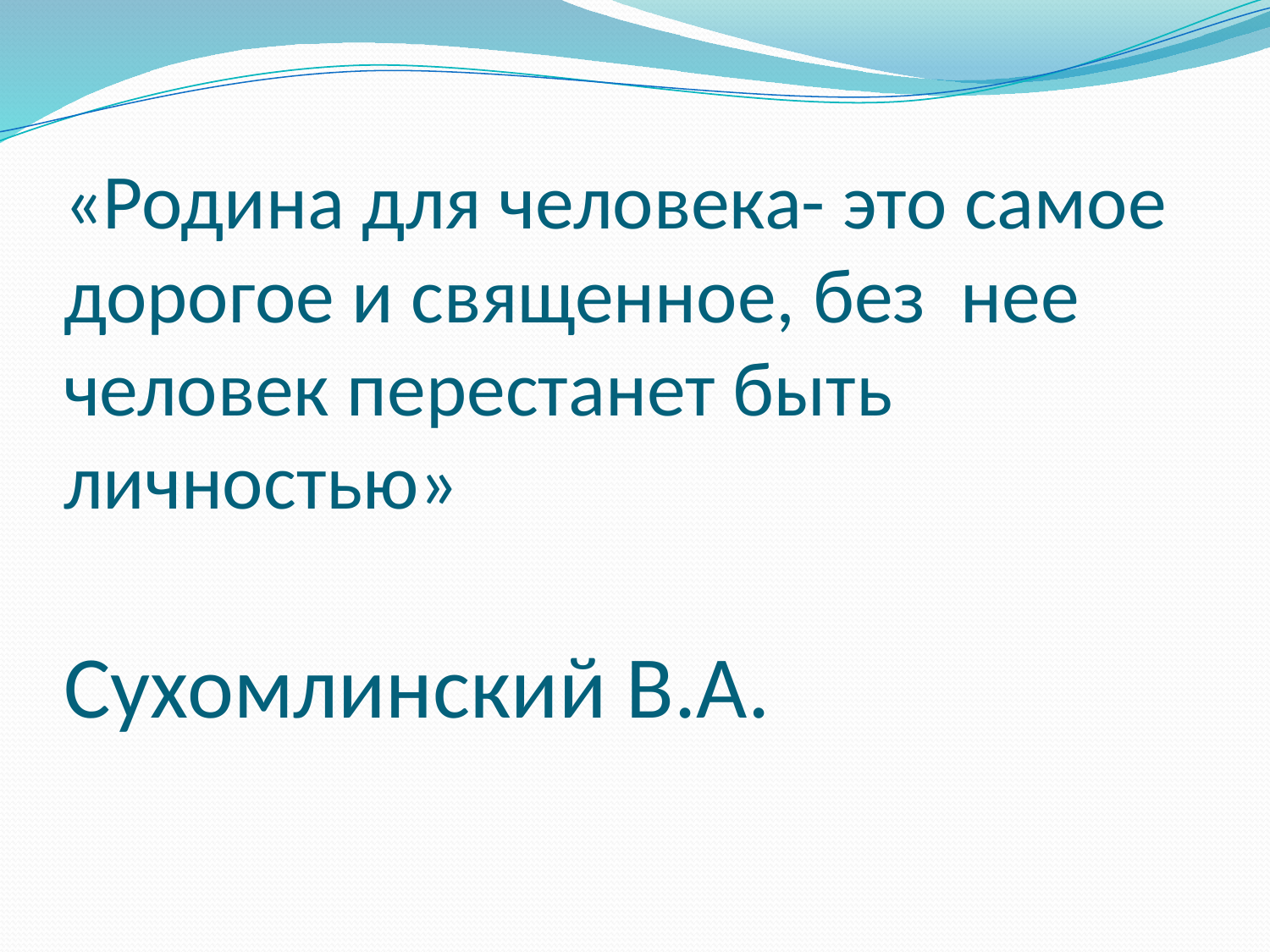

# «Родина для человека- это самое дорогое и священное, без  нее человек перестанет быть личностью» Сухомлинский В.А.